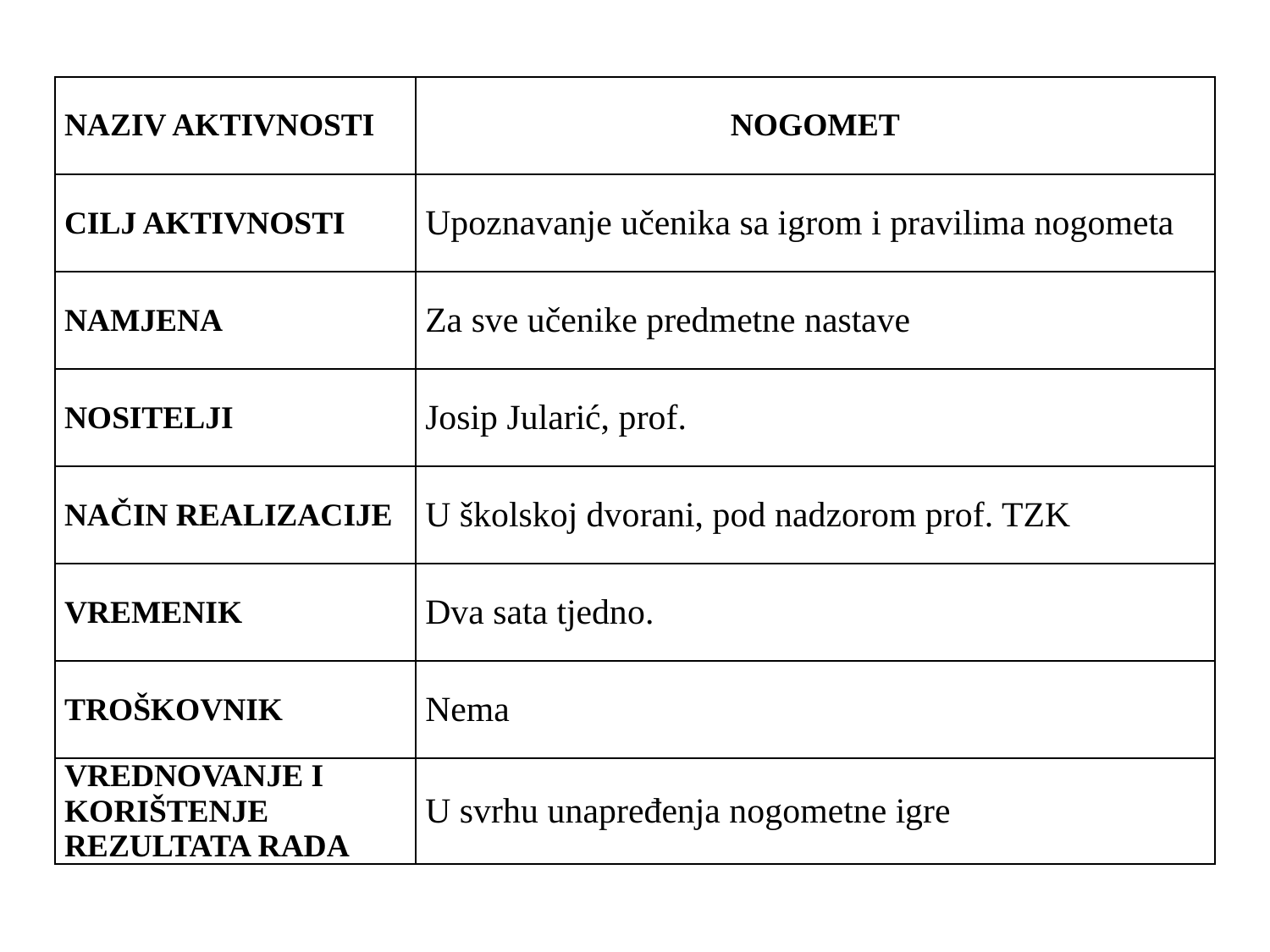

| NAZIV AKTIVNOSTI | NOGOMET |
| --- | --- |
| CILJ AKTIVNOSTI | Upoznavanje učenika sa igrom i pravilima nogometa |
| NAMJENA | Za sve učenike predmetne nastave |
| NOSITELJI | Josip Jularić, prof. |
| NAČIN REALIZACIJE | U školskoj dvorani, pod nadzorom prof. TZK |
| VREMENIK | Dva sata tjedno. |
| TROŠKOVNIK | Nema |
| VREDNOVANJE I KORIŠTENJE REZULTATA RADA | U svrhu unapređenja nogometne igre |